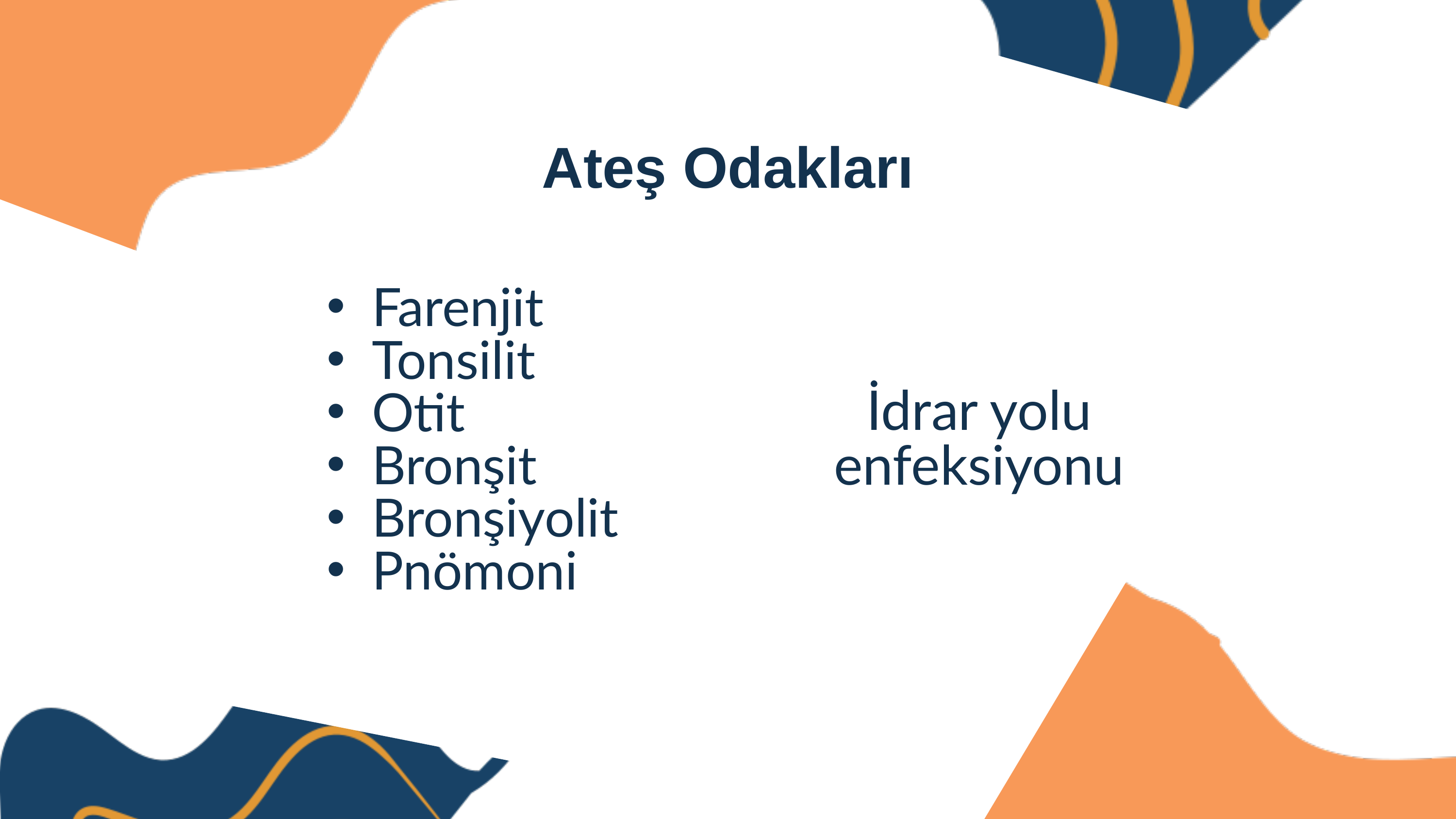

Ateş Odakları
Farenjit
Tonsilit
Otit
Bronşit
Bronşiyolit
Pnömoni
İdrar yolu enfeksiyonu